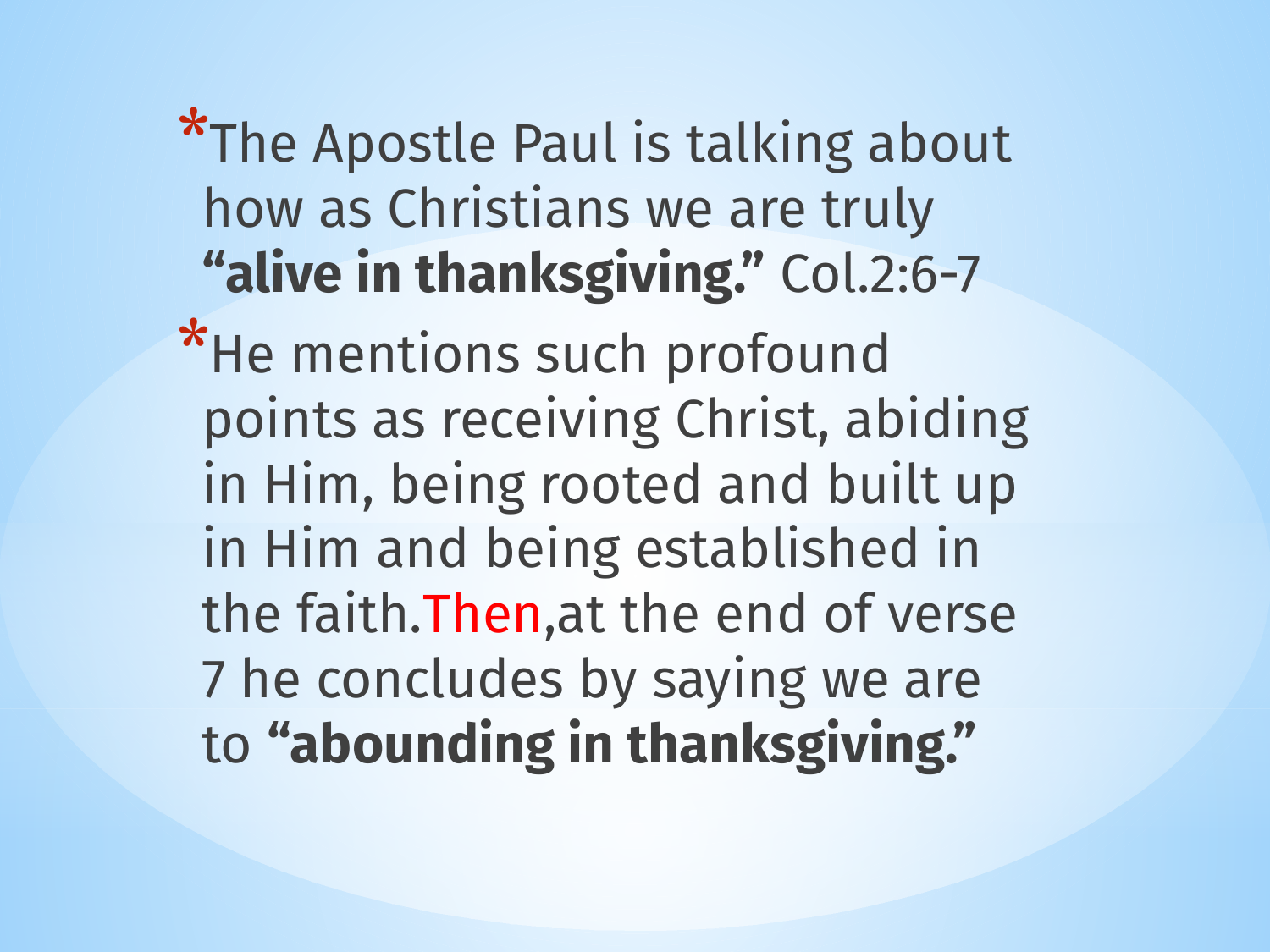

The Apostle Paul is talking about how as Christians we are truly “alive in thanksgiving.” Col.2:6-7
He mentions such profound points as receiving Christ, abiding in Him, being rooted and built up in Him and being established in the faith.Then,at the end of verse 7 he concludes by saying we are to “abounding in thanksgiving.”